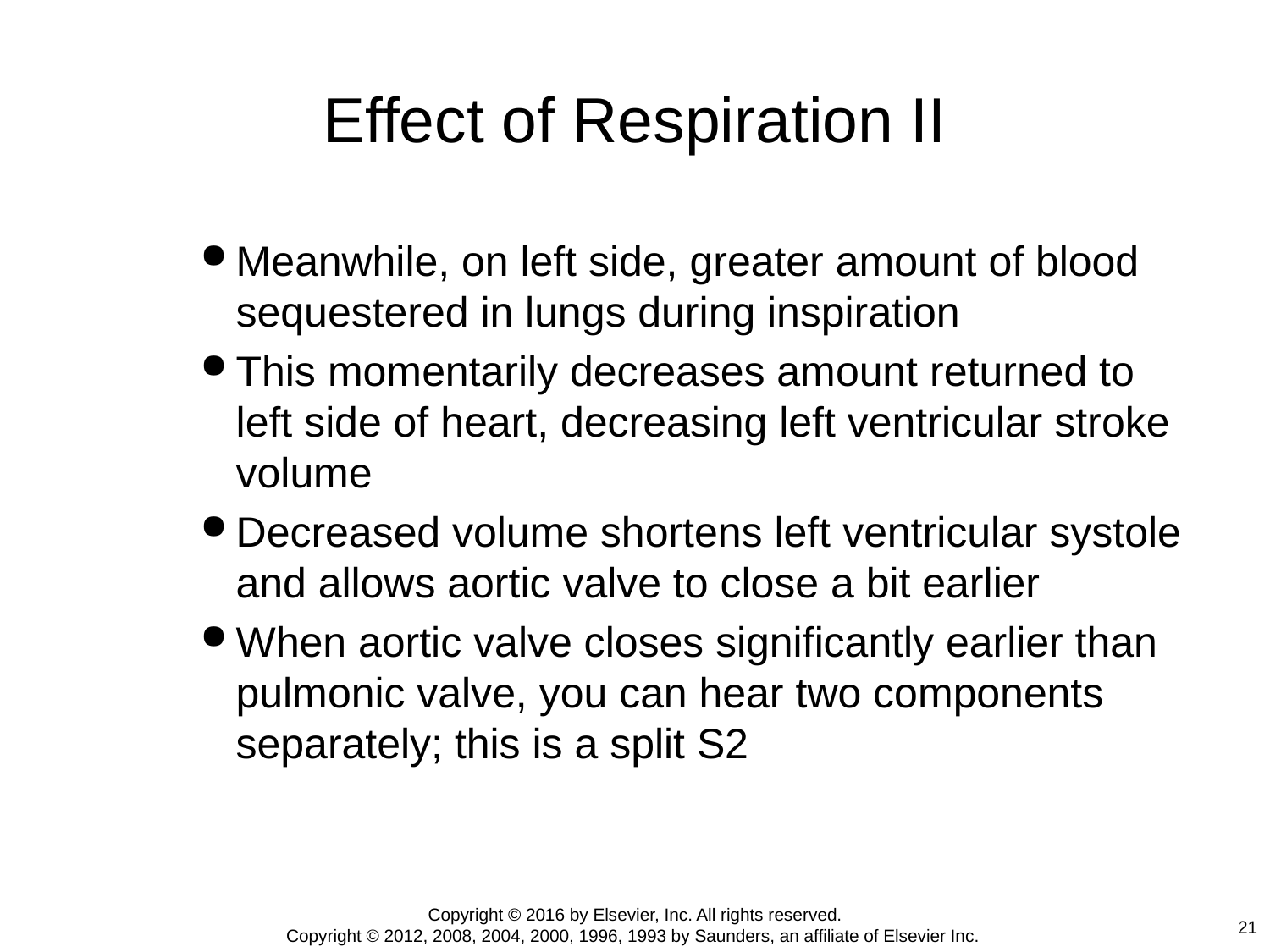

# Effect of Respiration II
Meanwhile, on left side, greater amount of blood sequestered in lungs during inspiration
This momentarily decreases amount returned to left side of heart, decreasing left ventricular stroke volume
Decreased volume shortens left ventricular systole and allows aortic valve to close a bit earlier
When aortic valve closes significantly earlier than pulmonic valve, you can hear two components separately; this is a split S2
Copyright © 2016 by Elsevier, Inc. All rights reserved.
Copyright © 2012, 2008, 2004, 2000, 1996, 1993 by Saunders, an affiliate of Elsevier Inc.
21